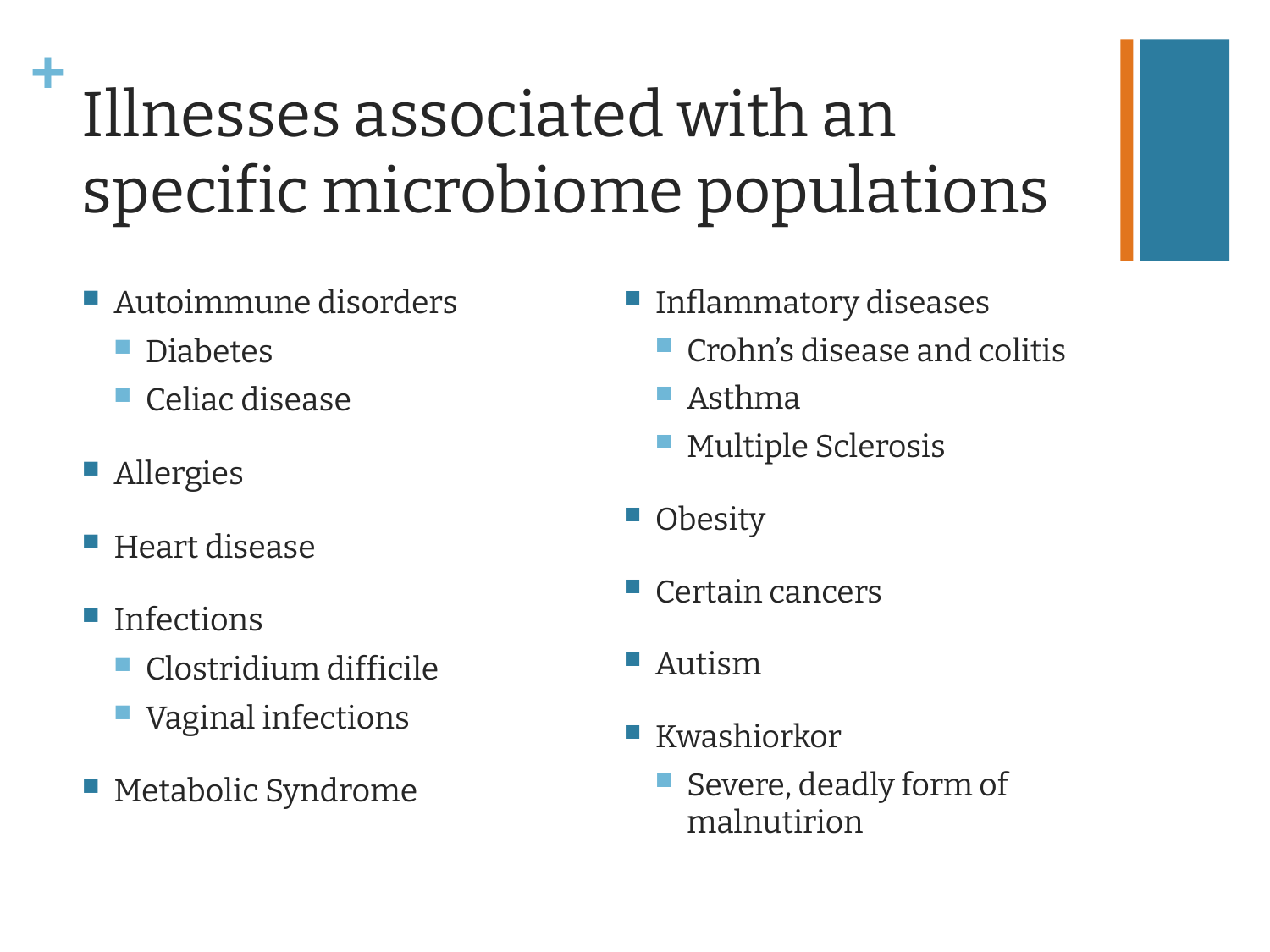

# Illnesses associated with an specific microbiome populations
Autoimmune disorders
Diabetes
Celiac disease
Allergies
Heart disease
Infections
Clostridium difficile
Vaginal infections
Metabolic Syndrome
Inflammatory diseases
Crohn’s disease and colitis
Asthma
Multiple Sclerosis
Obesity
Certain cancers
Autism
Kwashiorkor
Severe, deadly form of malnutirion